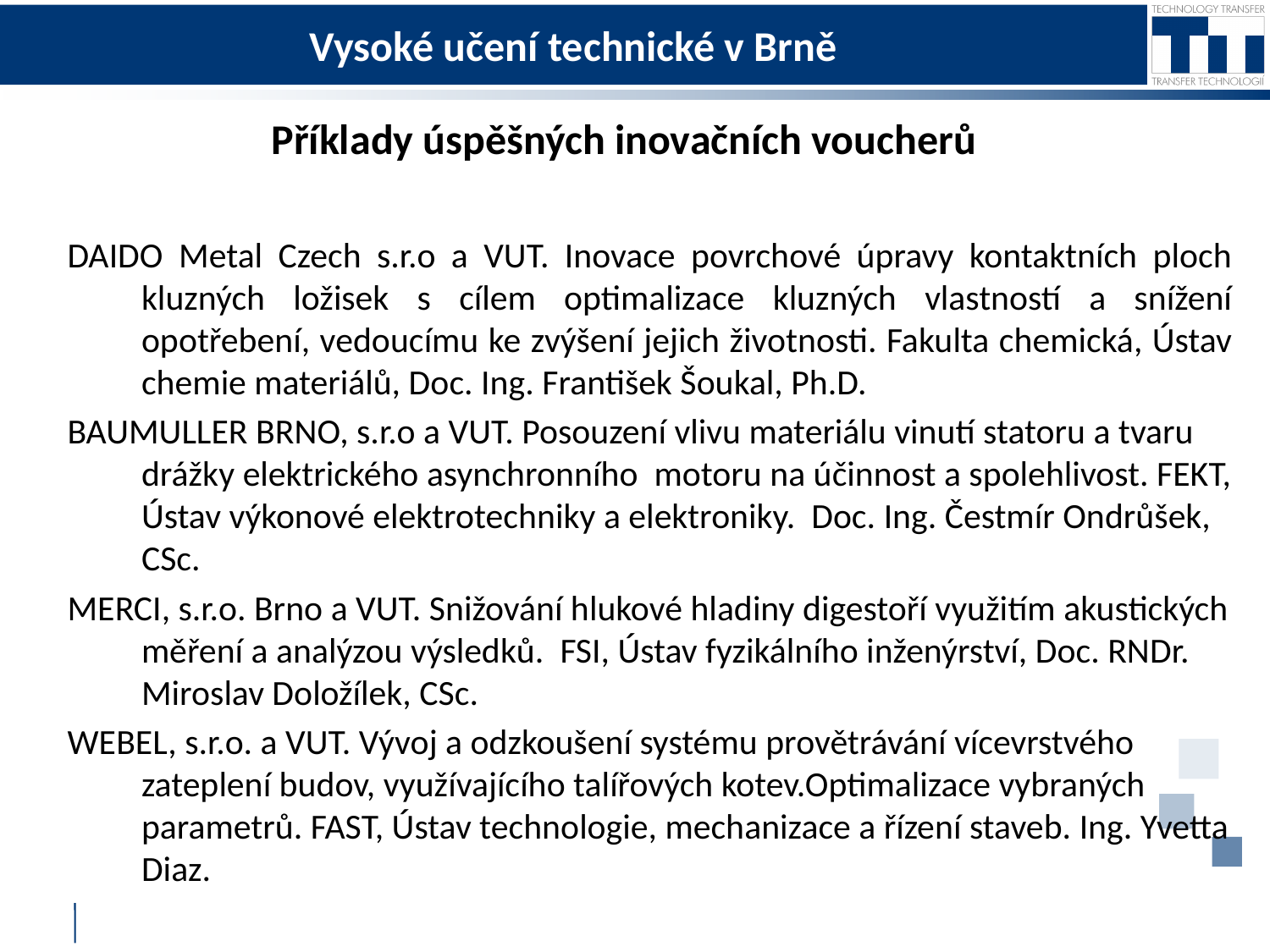

# Vysoké učení technické v Brně
 Příklady úspěšných inovačních voucherů
DAIDO Metal Czech s.r.o a VUT. Inovace povrchové úpravy kontaktních ploch kluzných ložisek s cílem optimalizace kluzných vlastností a snížení opotřebení, vedoucímu ke zvýšení jejich životnosti. Fakulta chemická, Ústav chemie materiálů, Doc. Ing. František Šoukal, Ph.D.
BAUMULLER BRNO, s.r.o a VUT. Posouzení vlivu materiálu vinutí statoru a tvaru drážky elektrického asynchronního  motoru na účinnost a spolehlivost. FEKT, Ústav výkonové elektrotechniky a elektroniky.  Doc. Ing. Čestmír Ondrůšek, CSc.
MERCI, s.r.o. Brno a VUT. Snižování hlukové hladiny digestoří využitím akustických měření a analýzou výsledků.  FSI, Ústav fyzikálního inženýrství, Doc. RNDr. Miroslav Doložílek, CSc.
WEBEL, s.r.o. a VUT. Vývoj a odzkoušení systému provětrávání vícevrstvého zateplení budov, využívajícího talířových kotev.Optimalizace vybraných parametrů. FAST, Ústav technologie, mechanizace a řízení staveb. Ing. Yvetta Diaz.